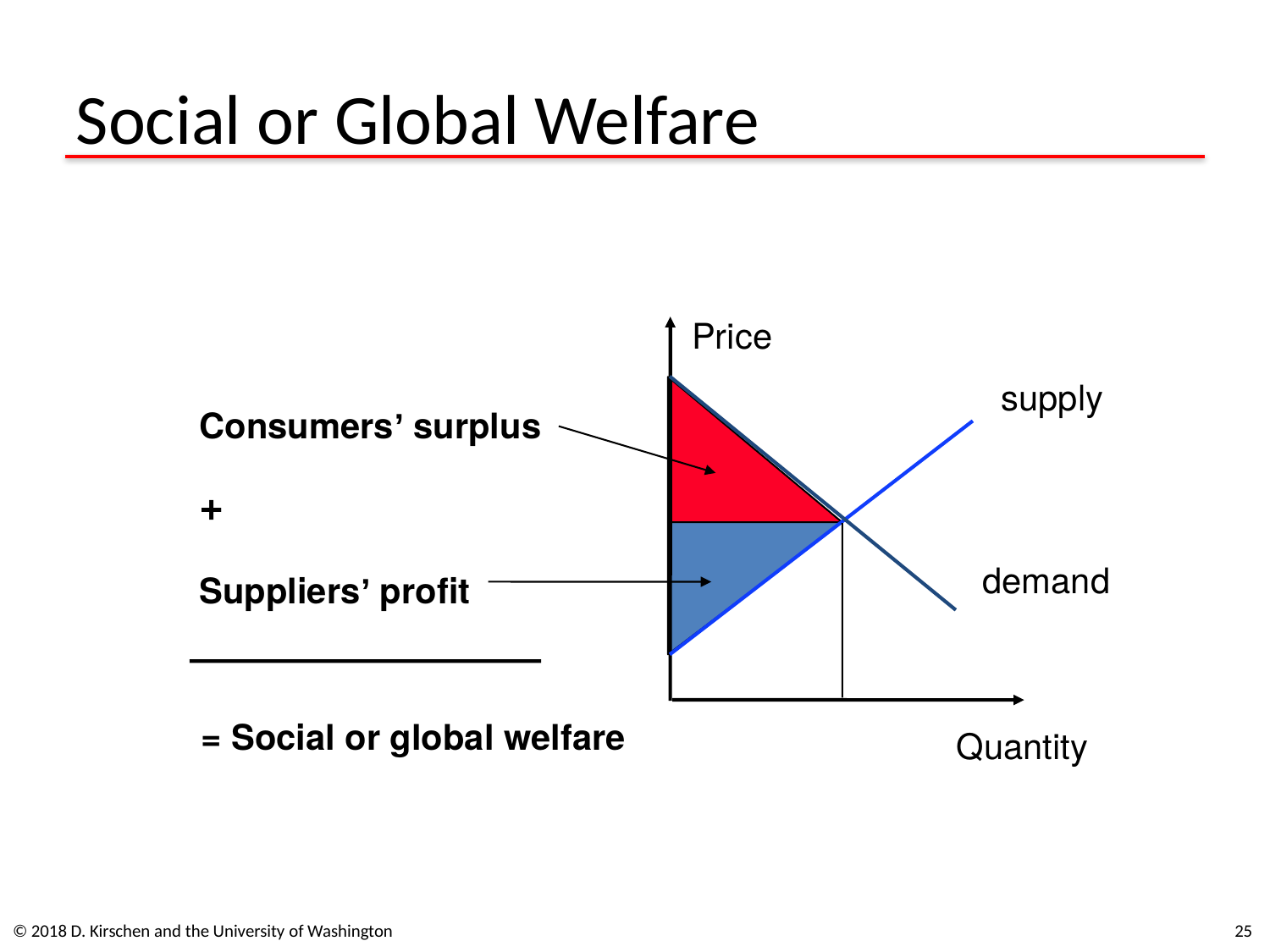

# Social or Global Welfare
Price

supply

demand

Quantity
Consumers’ surplus

+
Suppliers’ profit

= Social or global welfare
© 2018 D. Kirschen and the University of Washington
25